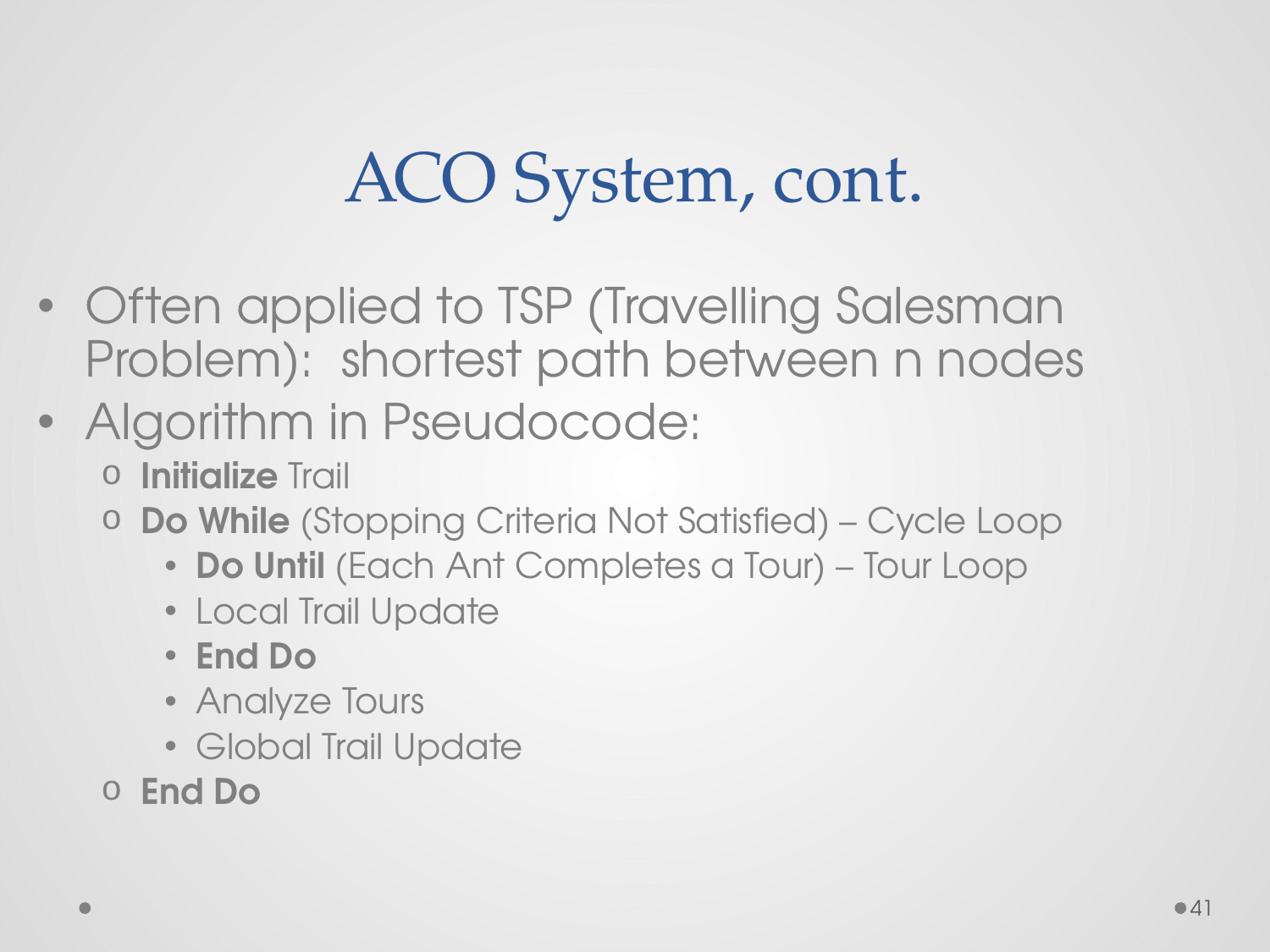

# ACO System, cont.
Often applied to TSP (Travelling Salesman Problem):  shortest path between n nodes
Algorithm in Pseudocode:
Initialize Trail
Do While (Stopping Criteria Not Satisfied) – Cycle Loop
Do Until (Each Ant Completes a Tour) – Tour Loop
Local Trail Update
End Do
Analyze Tours
Global Trail Update
End Do

41